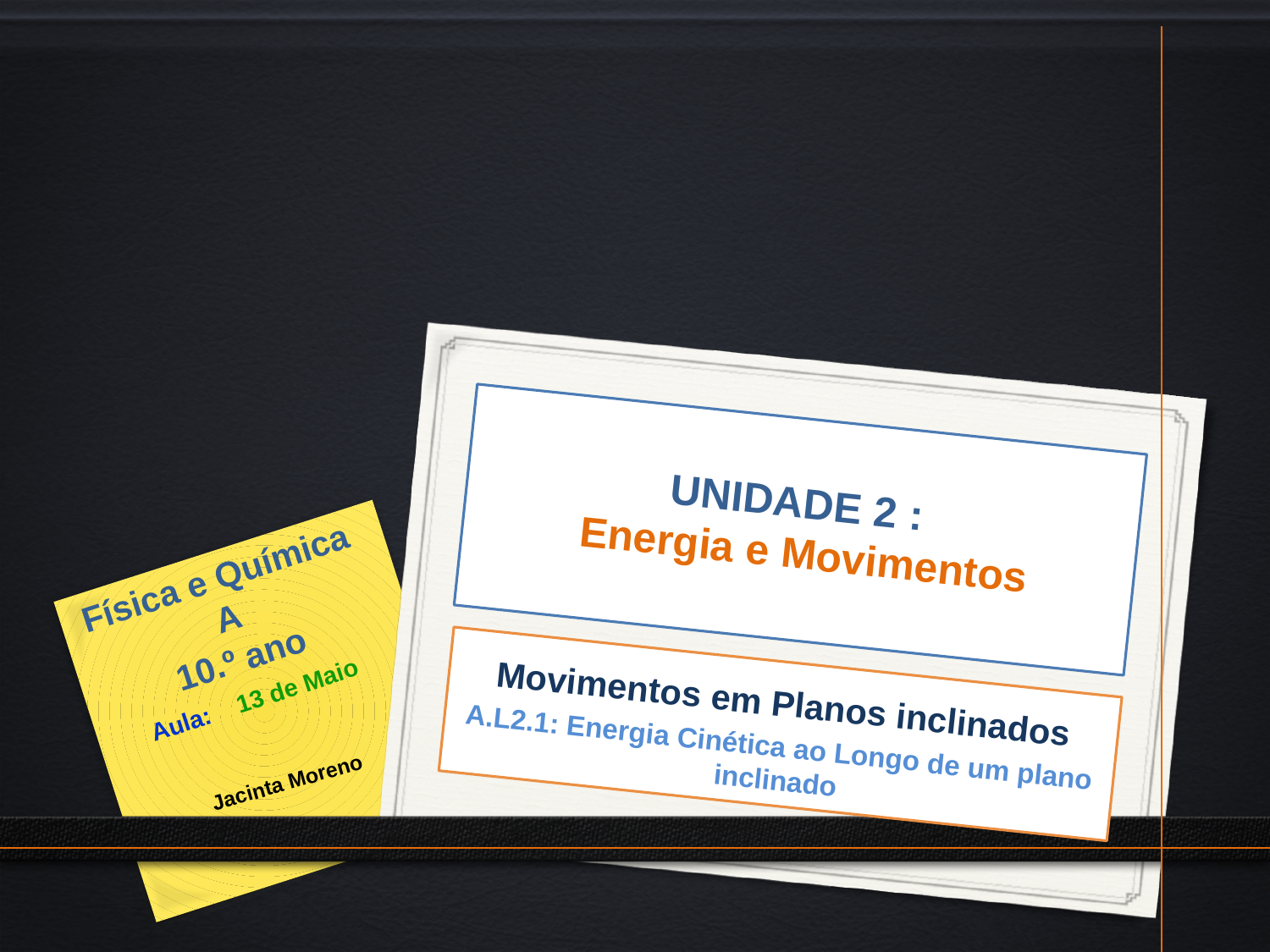

# UNIDADE 2 : Energia e Movimentos
Física e Química A
10.º ano
Aula:    13 de Maio

Movimentos em Planos inclinados
A.L2.1: Energia Cinética ao Longo de um plano inclinado

Jacinta Moreno